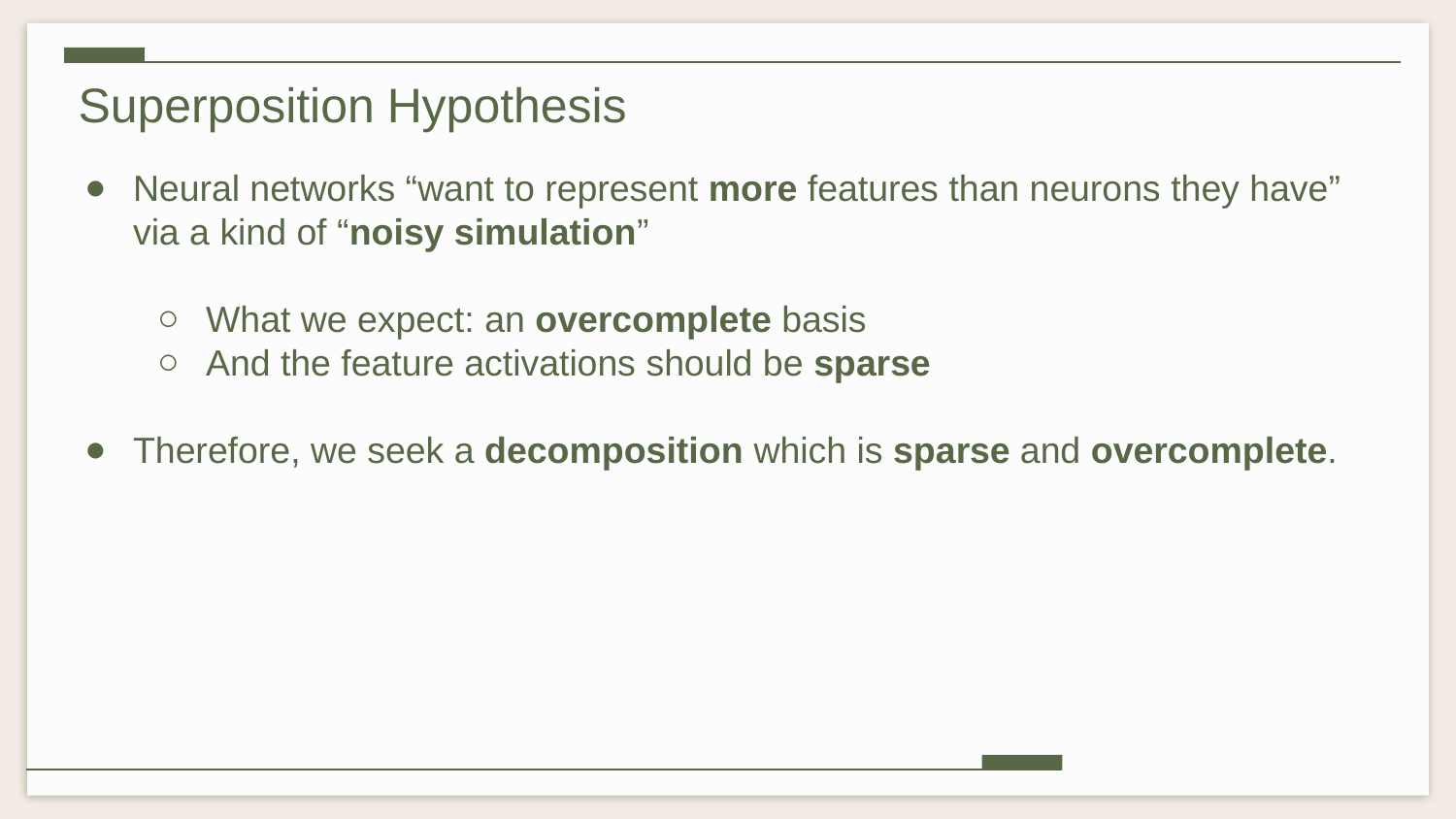

# Superposition Hypothesis
Neural networks “want to represent more features than neurons they have” via a kind of “noisy simulation”

What we expect: an overcomplete basis
And the feature activations should be sparse

Therefore, we seek a decomposition which is sparse and overcomplete.